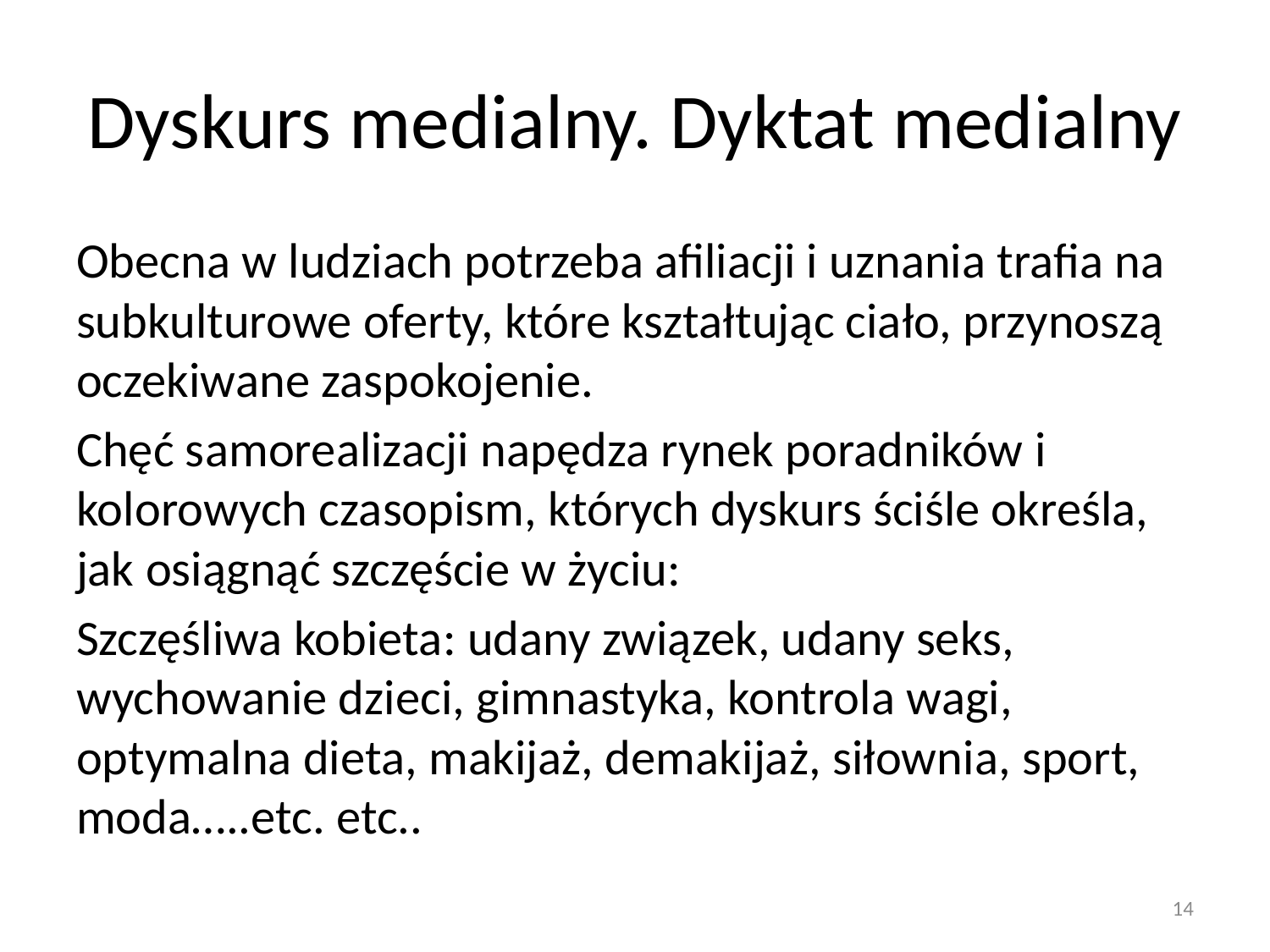

# Dyskurs medialny. Dyktat medialny
Obecna w ludziach potrzeba afiliacji i uznania trafia na subkulturowe oferty, które kształtując ciało, przynoszą oczekiwane zaspokojenie.
Chęć samorealizacji napędza rynek poradników i kolorowych czasopism, których dyskurs ściśle określa, jak osiągnąć szczęście w życiu:
Szczęśliwa kobieta: udany związek, udany seks, wychowanie dzieci, gimnastyka, kontrola wagi, optymalna dieta, makijaż, demakijaż, siłownia, sport, moda…..etc. etc..
14